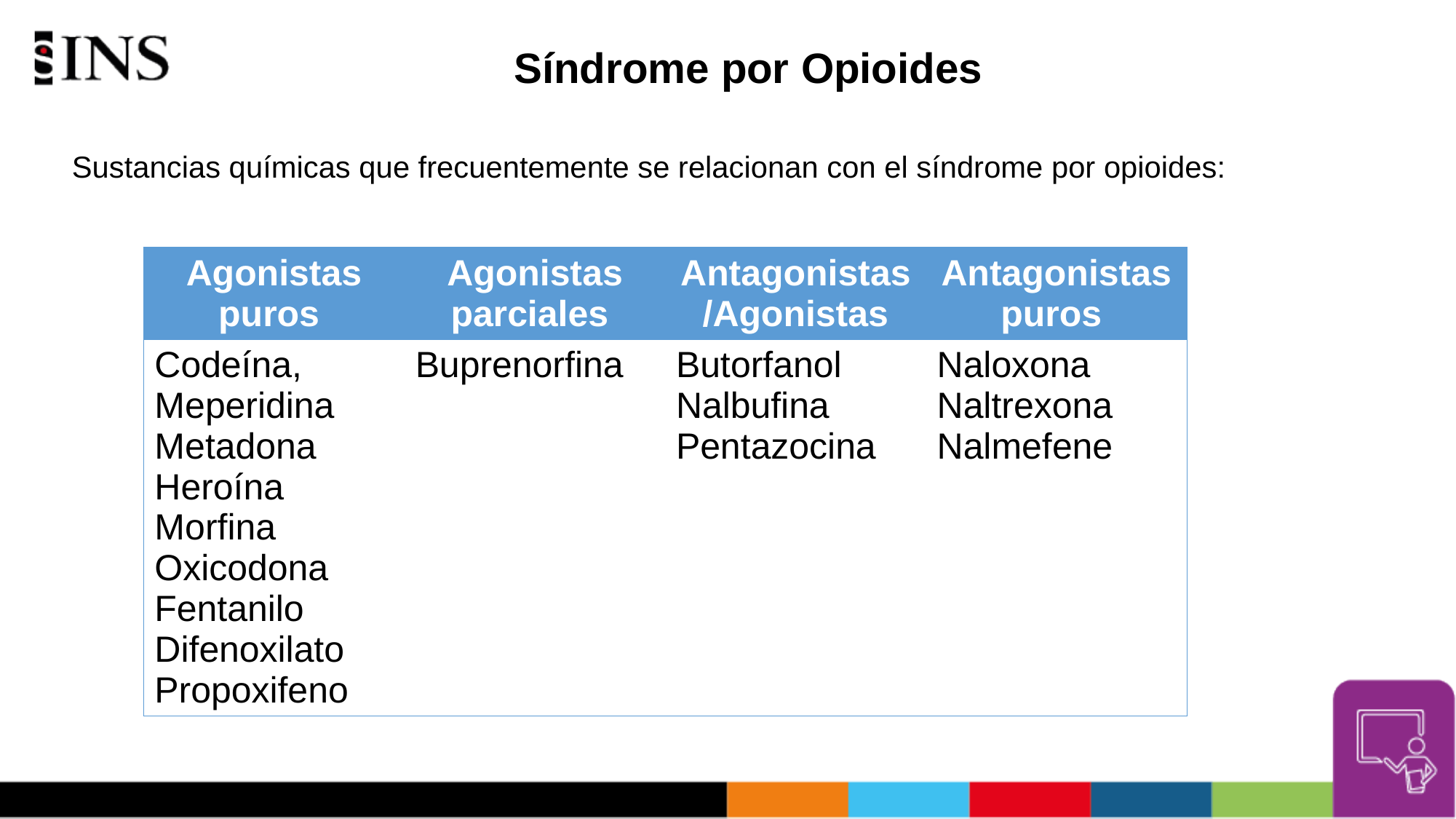

# Síndrome por Opioides
Sustancias químicas que frecuentemente se relacionan con el síndrome por opioides:
| Agonistas puros | Agonistas parciales | Antagonistas/Agonistas | Antagonistas puros |
| --- | --- | --- | --- |
| Codeína, Meperidina Metadona Heroína Morfina Oxicodona Fentanilo Difenoxilato Propoxifeno | Buprenorfina | Butorfanol Nalbufina Pentazocina | Naloxona Naltrexona Nalmefene |